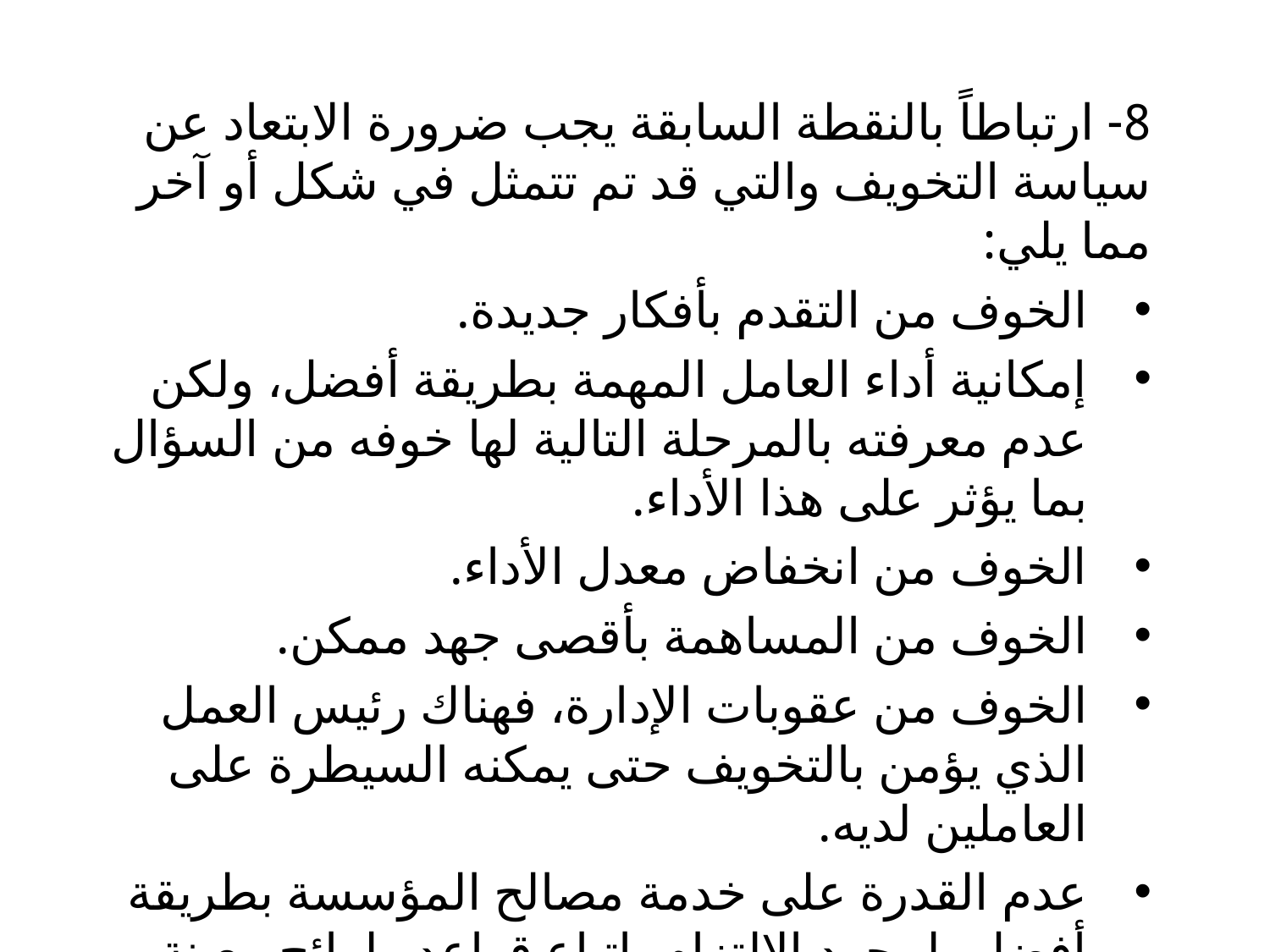

8- ارتباطاً بالنقطة السابقة يجب ضرورة الابتعاد عن سياسة التخويف والتي قد تم تتمثل في شكل أو آخر مما يلي:
الخوف من التقدم بأفكار جديدة.
إمكانية أداء العامل المهمة بطريقة أفضل، ولكن عدم معرفته بالمرحلة التالية لها خوفه من السؤال بما يؤثر على هذا الأداء.
الخوف من انخفاض معدل الأداء.
الخوف من المساهمة بأقصى جهد ممكن.
الخوف من عقوبات الإدارة، فهناك رئيس العمل الذي يؤمن بالتخويف حتى يمكنه السيطرة على العاملين لديه.
عدم القدرة على خدمة مصالح المؤسسة بطريقة أفضل، لمجرد الالتزام باتباع قواعد ولوائح معينة.